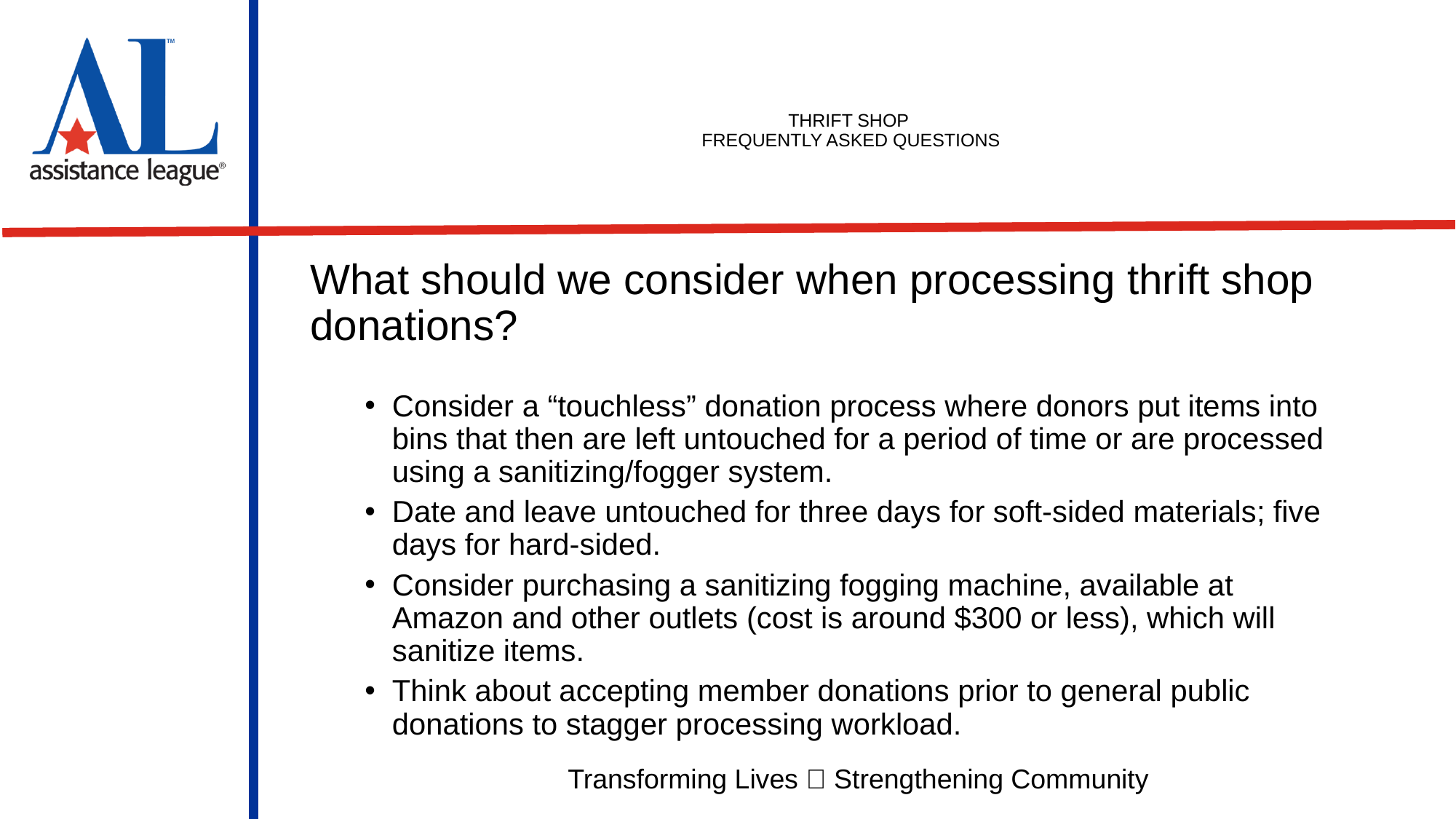

# THRIFT SHOP FREQUENTLY ASKED QUESTIONS
What should we consider when processing thrift shop donations?

Consider a “touchless” donation process where donors put items into bins that then are left untouched for a period of time or are processed using a sanitizing/fogger system.
Date and leave untouched for three days for soft-sided materials; five days for hard-sided.
Consider purchasing a sanitizing fogging machine, available at Amazon and other outlets (cost is around $300 or less), which will sanitize items.
Think about accepting member donations prior to general public donations to stagger processing workload.